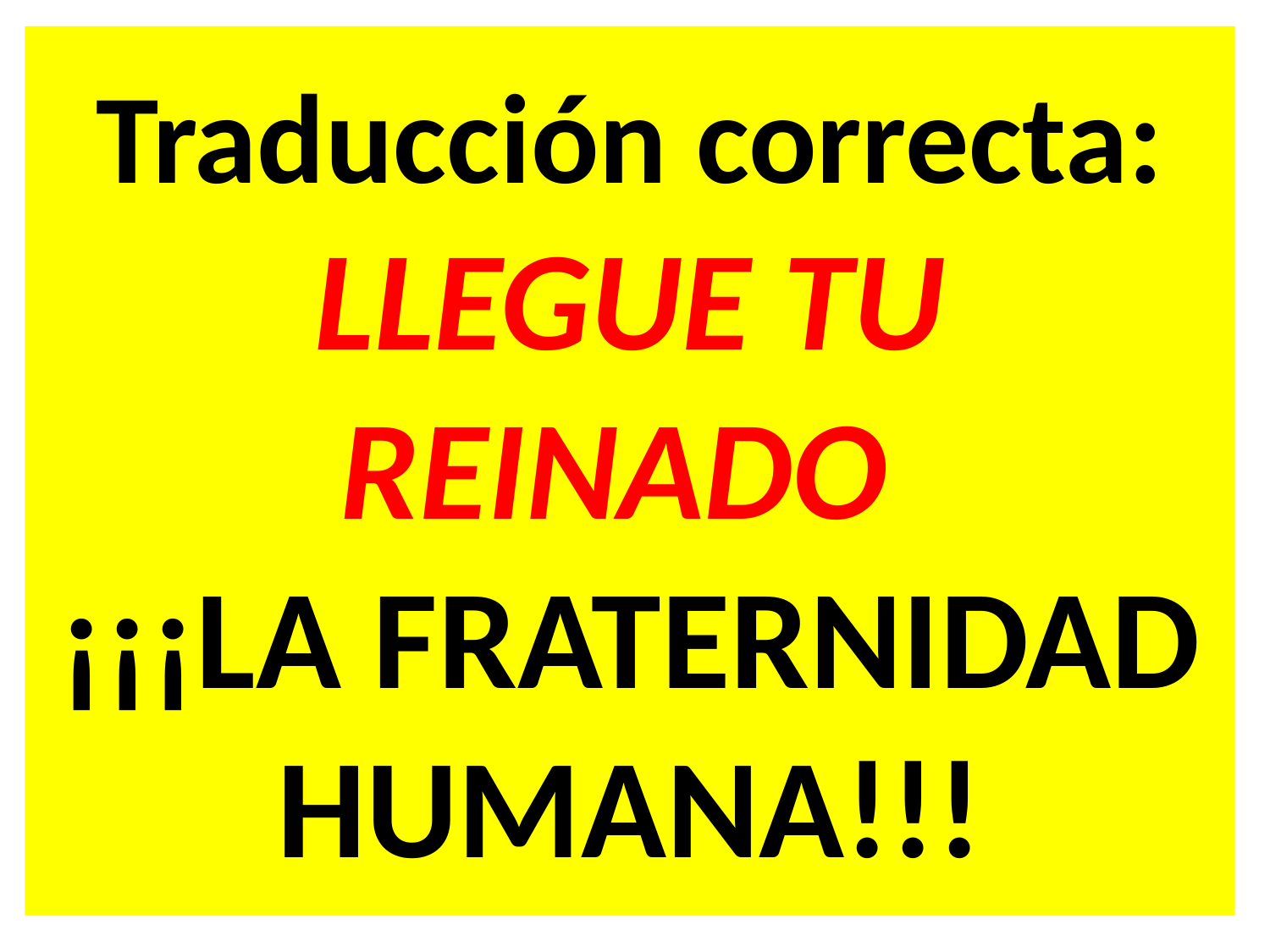

Traducción correcta:
LLEGUE TU REINADO
¡¡¡LA FRATERNIDAD HUMANA!!!
#